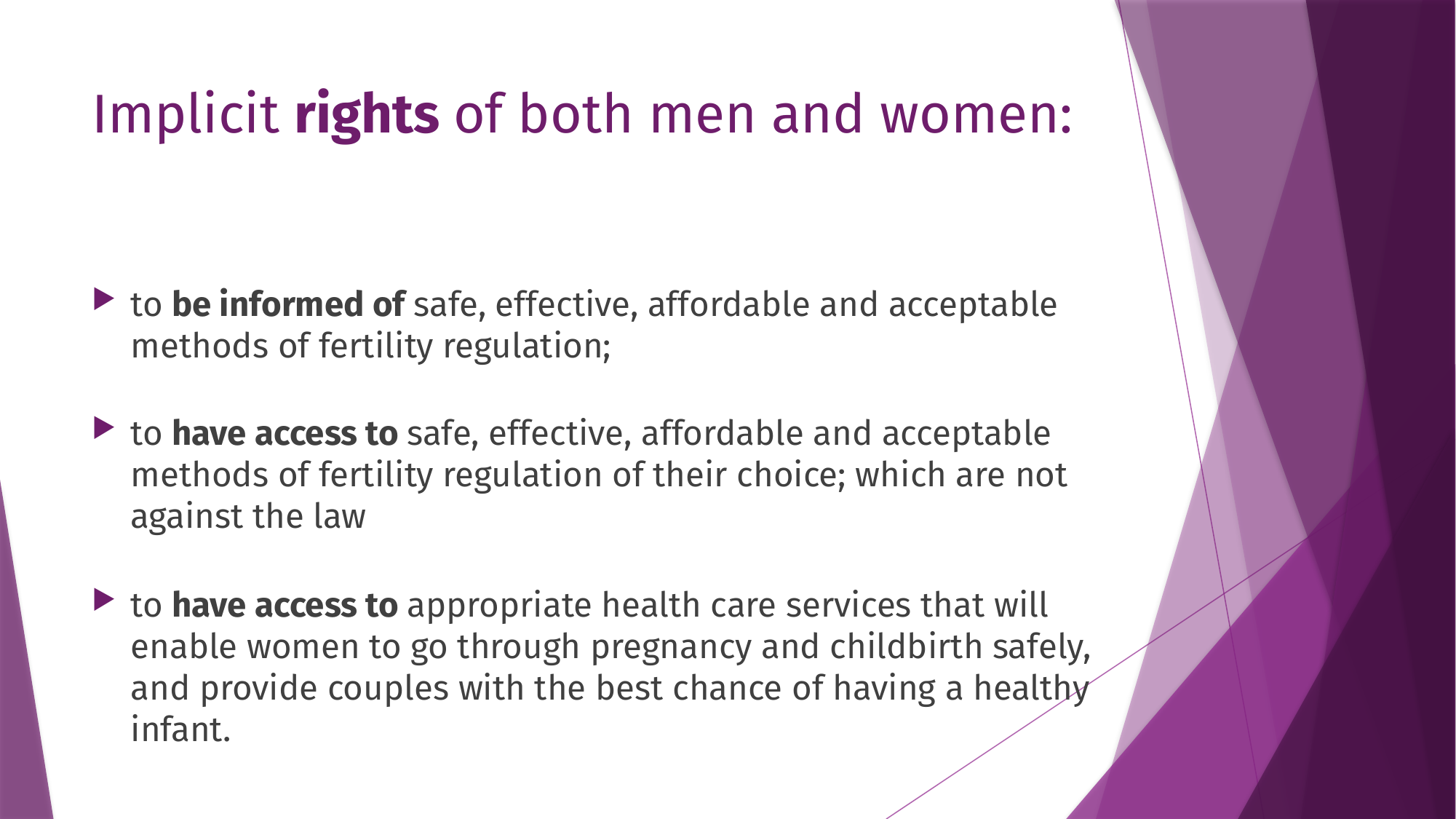

# Implicit rights of both men and women:

to be informed of safe, effective, affordable and acceptable methods of fertility regulation;

to have access to safe, effective, affordable and acceptable methods of fertility regulation of their choice; which are not against the law

to have access to appropriate health care services that will enable women to go through pregnancy and childbirth safely, and provide couples with the best chance of having a healthy infant.